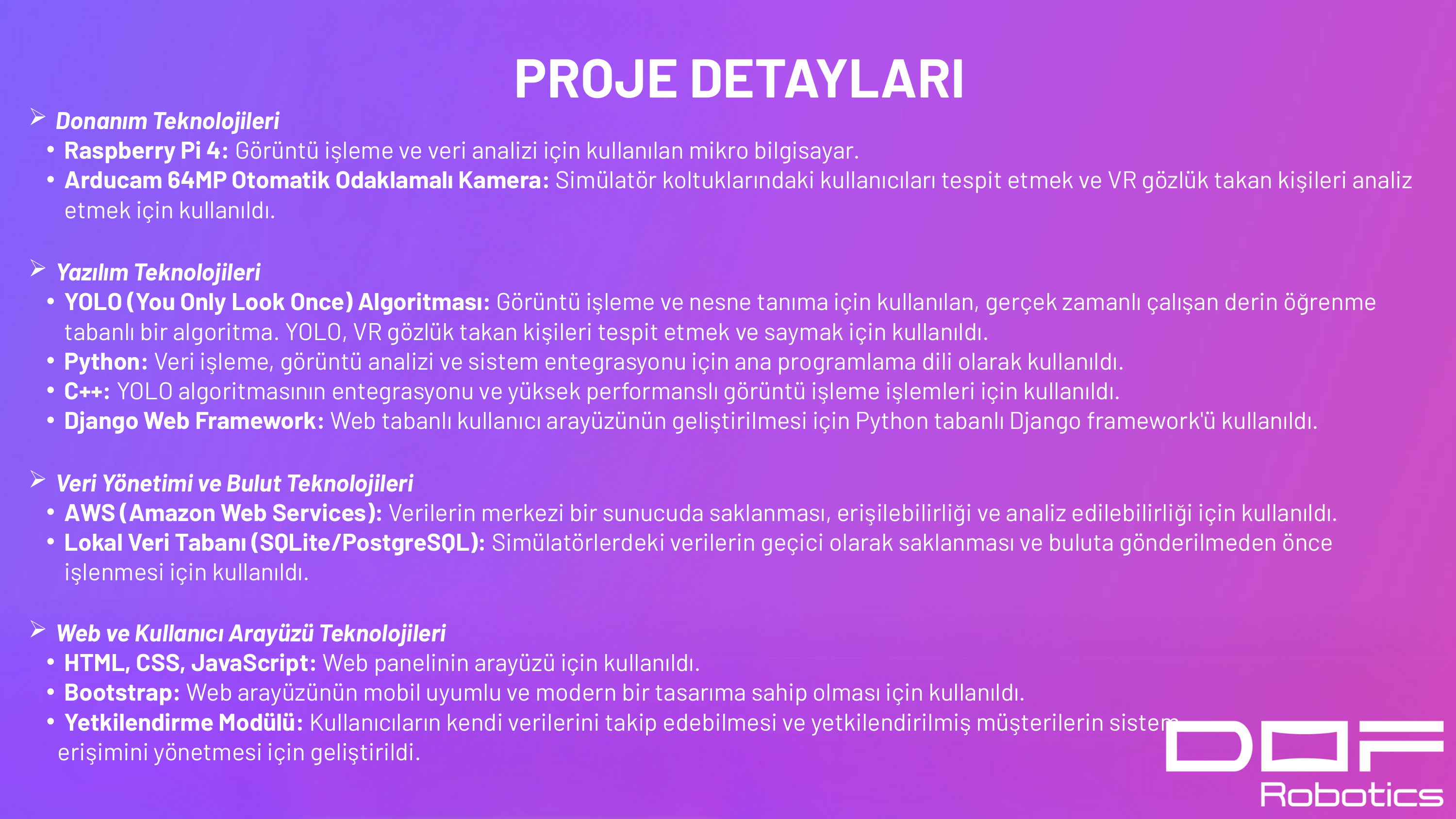

PROJE DETAYLARI
Donanım Teknolojileri
Raspberry Pi 4: Görüntü işleme ve veri analizi için kullanılan mikro bilgisayar.
Arducam 64MP Otomatik Odaklamalı Kamera: Simülatör koltuklarındaki kullanıcıları tespit etmek ve VR gözlük takan kişileri analiz etmek için kullanıldı.

Yazılım Teknolojileri
YOLO (You Only Look Once) Algoritması: Görüntü işleme ve nesne tanıma için kullanılan, gerçek zamanlı çalışan derin öğrenme tabanlı bir algoritma. YOLO, VR gözlük takan kişileri tespit etmek ve saymak için kullanıldı.
Python: Veri işleme, görüntü analizi ve sistem entegrasyonu için ana programlama dili olarak kullanıldı.
C++: YOLO algoritmasının entegrasyonu ve yüksek performanslı görüntü işleme işlemleri için kullanıldı.
Django Web Framework: Web tabanlı kullanıcı arayüzünün geliştirilmesi için Python tabanlı Django framework'ü kullanıldı.

Veri Yönetimi ve Bulut Teknolojileri
AWS (Amazon Web Services): Verilerin merkezi bir sunucuda saklanması, erişilebilirliği ve analiz edilebilirliği için kullanıldı.
Lokal Veri Tabanı (SQLite/PostgreSQL): Simülatörlerdeki verilerin geçici olarak saklanması ve buluta gönderilmeden önce işlenmesi için kullanıldı.

Web ve Kullanıcı Arayüzü Teknolojileri
HTML, CSS, JavaScript: Web panelinin arayüzü için kullanıldı.
Bootstrap: Web arayüzünün mobil uyumlu ve modern bir tasarıma sahip olması için kullanıldı.
Yetkilendirme Modülü: Kullanıcıların kendi verilerini takip edebilmesi ve yetkilendirilmiş müşterilerin sistem
      erişimini yönetmesi için geliştirildi.